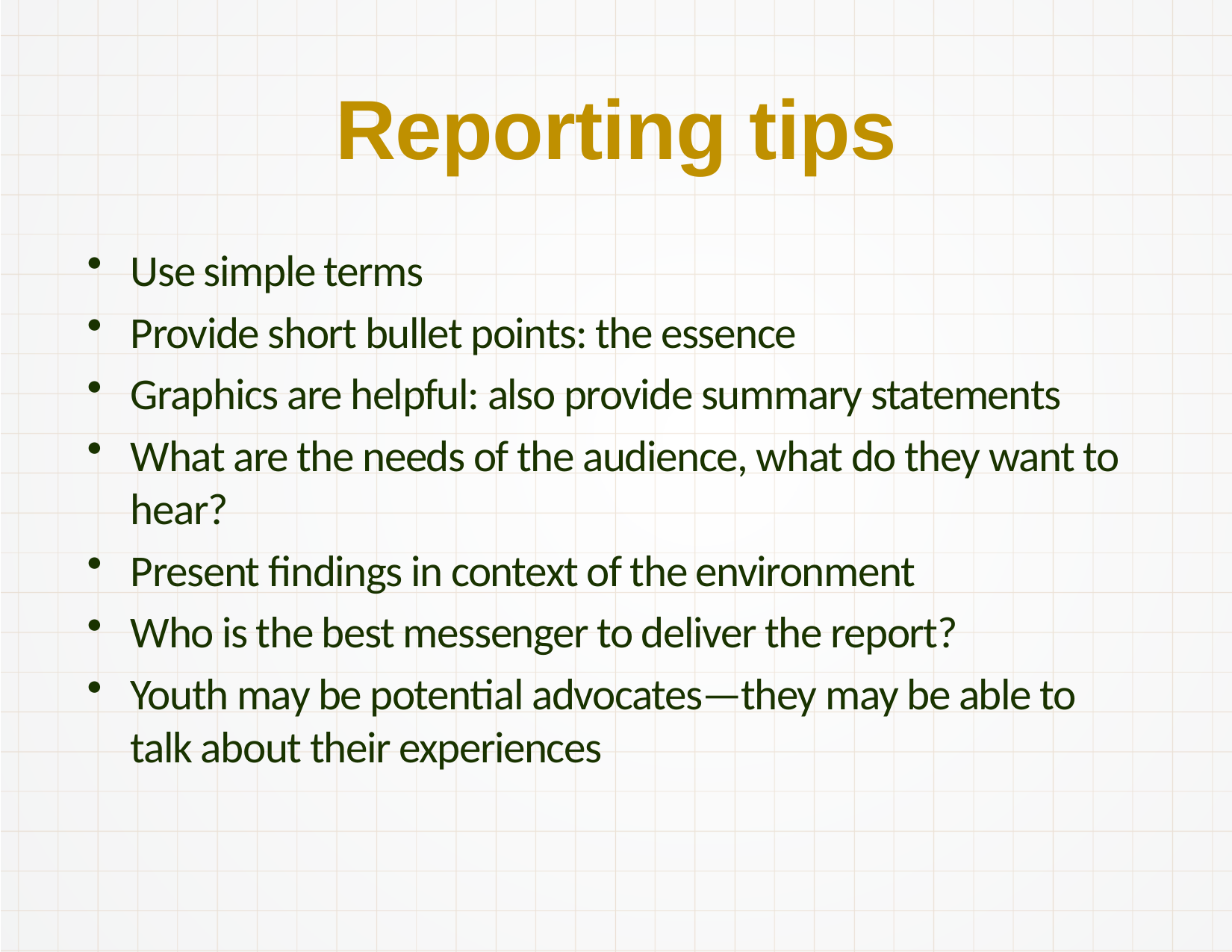

# Reporting tips

Use simple terms
Provide short bullet points: the essence
Graphics are helpful: also provide summary statements
What are the needs of the audience, what do they want to hear?
Present findings in context of the environment
Who is the best messenger to deliver the report?
Youth may be potential advocates—they may be able to talk about their experiences